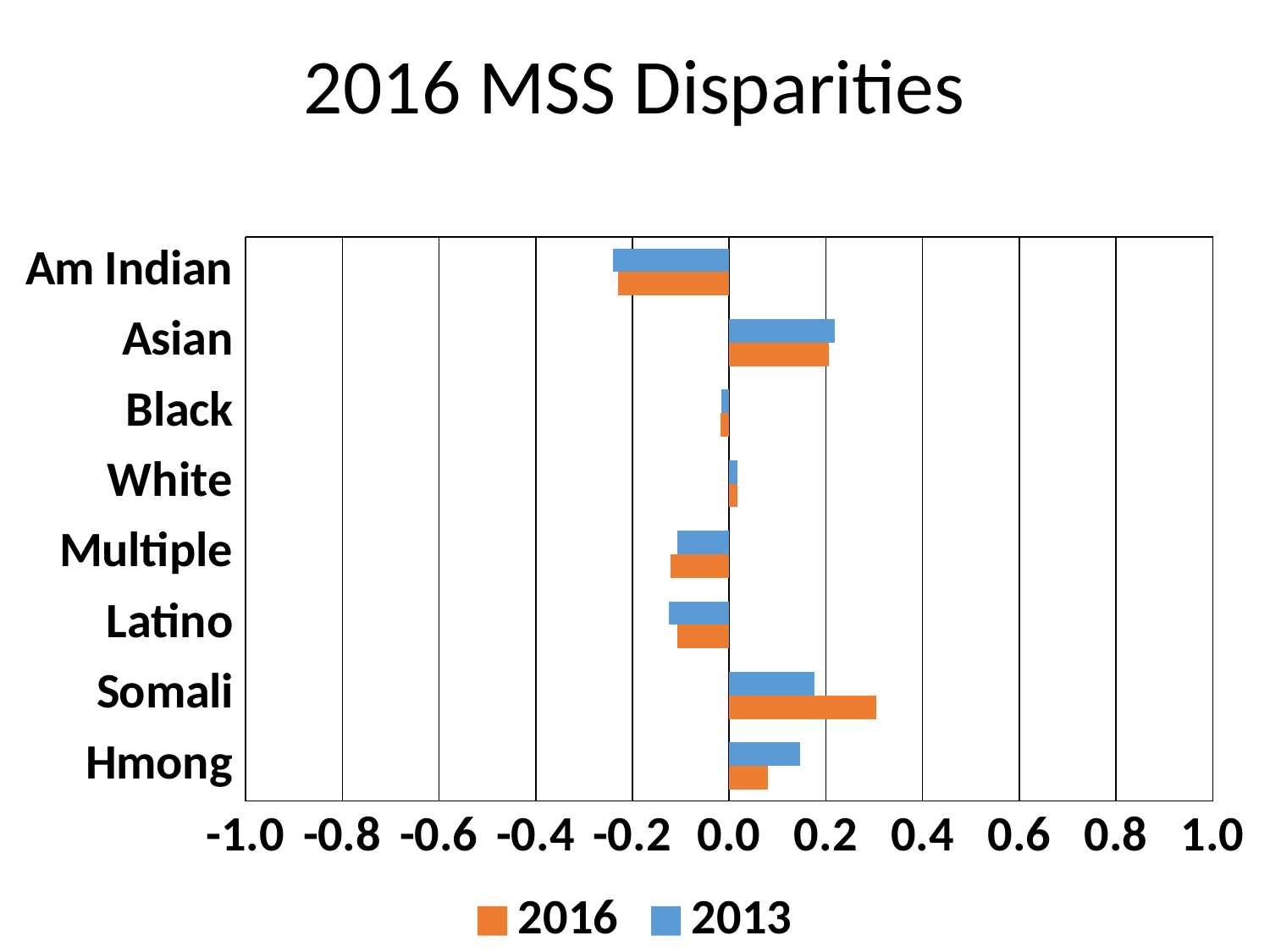

# 2016 MSS Disparities

### Chart

| Category | 2013 | 2016 |
|---|---|---|
| Am Indian | -0.24025357736831032 | -0.2295113846611855 |
| Asian | 0.21797896410588372 | 0.20699715727205556 |
| Black | -0.016541675037650805 | -0.017619607734454968 |
| White | 0.017184908916920285 | 0.016846020152694388 |
| Multiple | -0.10646525426731437 | -0.12029720290963147 |
| Latino | -0.125130831043416 | -0.10681708455206113 |
| Somali | 0.1773421626176737 | 0.3047304248328694 |
| Hmong | 0.14610715481640835 | 0.08067411139655505 |